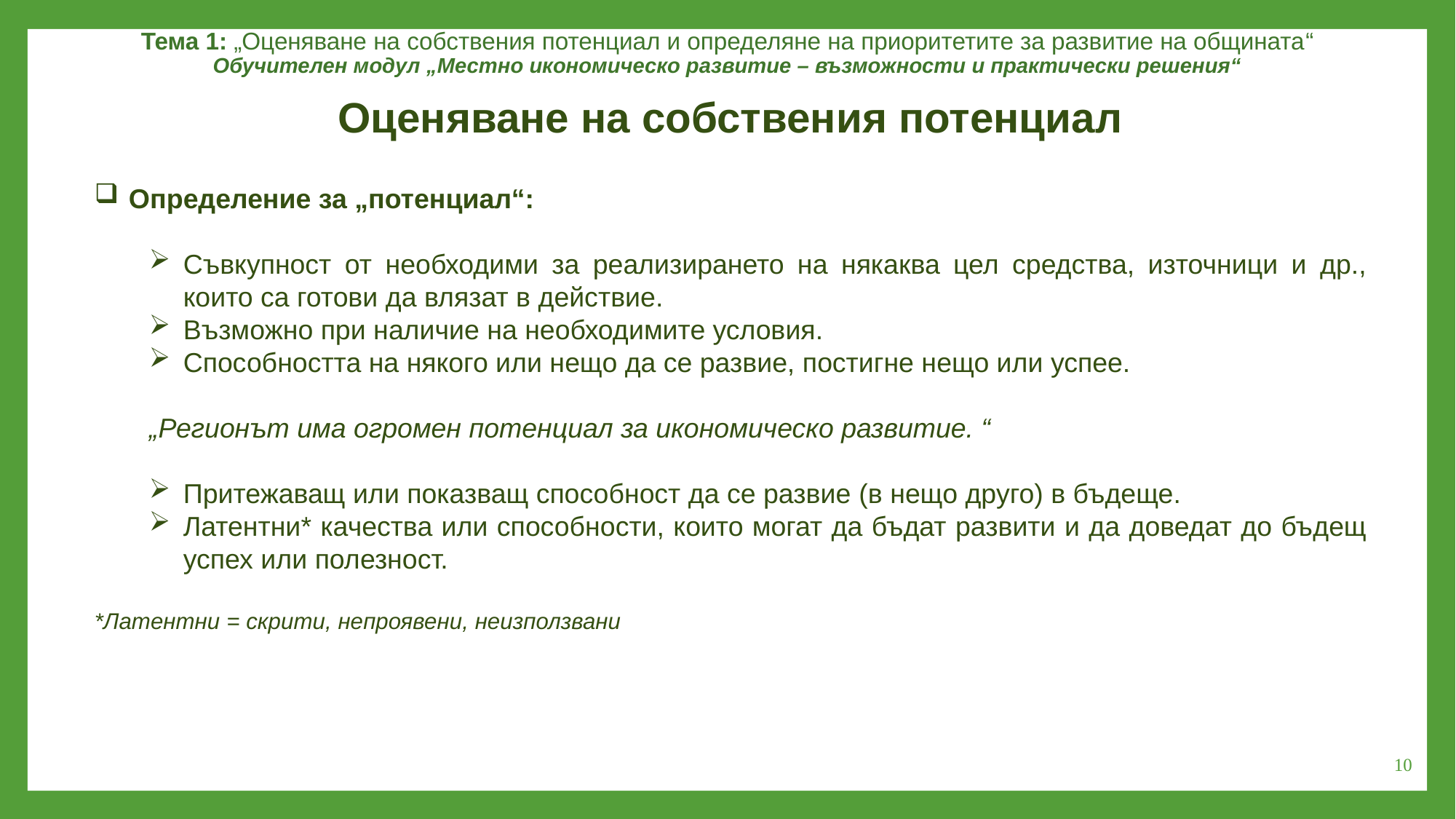

Тема 1: „Оценяване на собствения потенциал и определяне на приоритетите за развитие на общината“
Обучителен модул „Местно икономическо развитие – възможности и практически решения“
Оценяване на собствения потенциал
Определение за „потенциал“:

Съвкупност от необходими за реализирането на някаква цел средства, източници и др., които са готови да влязат в действие.
Възможно при наличие на необходимите условия.
Способността на някого или нещо да се развие, постигне нещо или успее.

„Регионът има огромен потенциал за икономическо развитие. “

Притежаващ или показващ способност да се развие (в нещо друго) в бъдеще.
Латентни* качества или способности, които могат да бъдат развити и да доведат до бъдещ успех или полезност.

*Латентни = скрити, непроявени, неизползвани

10